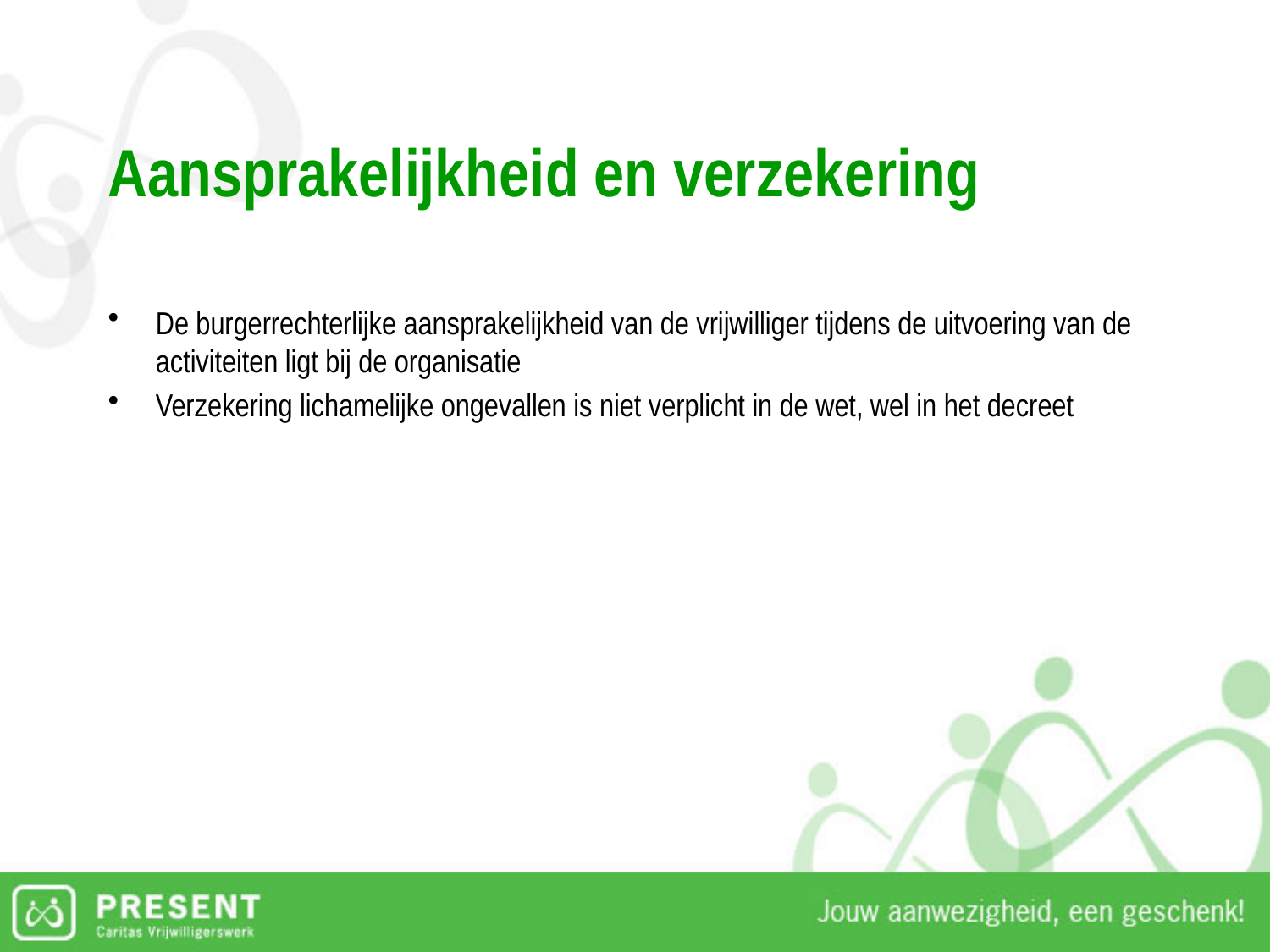

# Aansprakelijkheid en verzekering
De burgerrechterlijke aansprakelijkheid van de vrijwilliger tijdens de uitvoering van de activiteiten ligt bij de organisatie
Verzekering lichamelijke ongevallen is niet verplicht in de wet, wel in het decreet